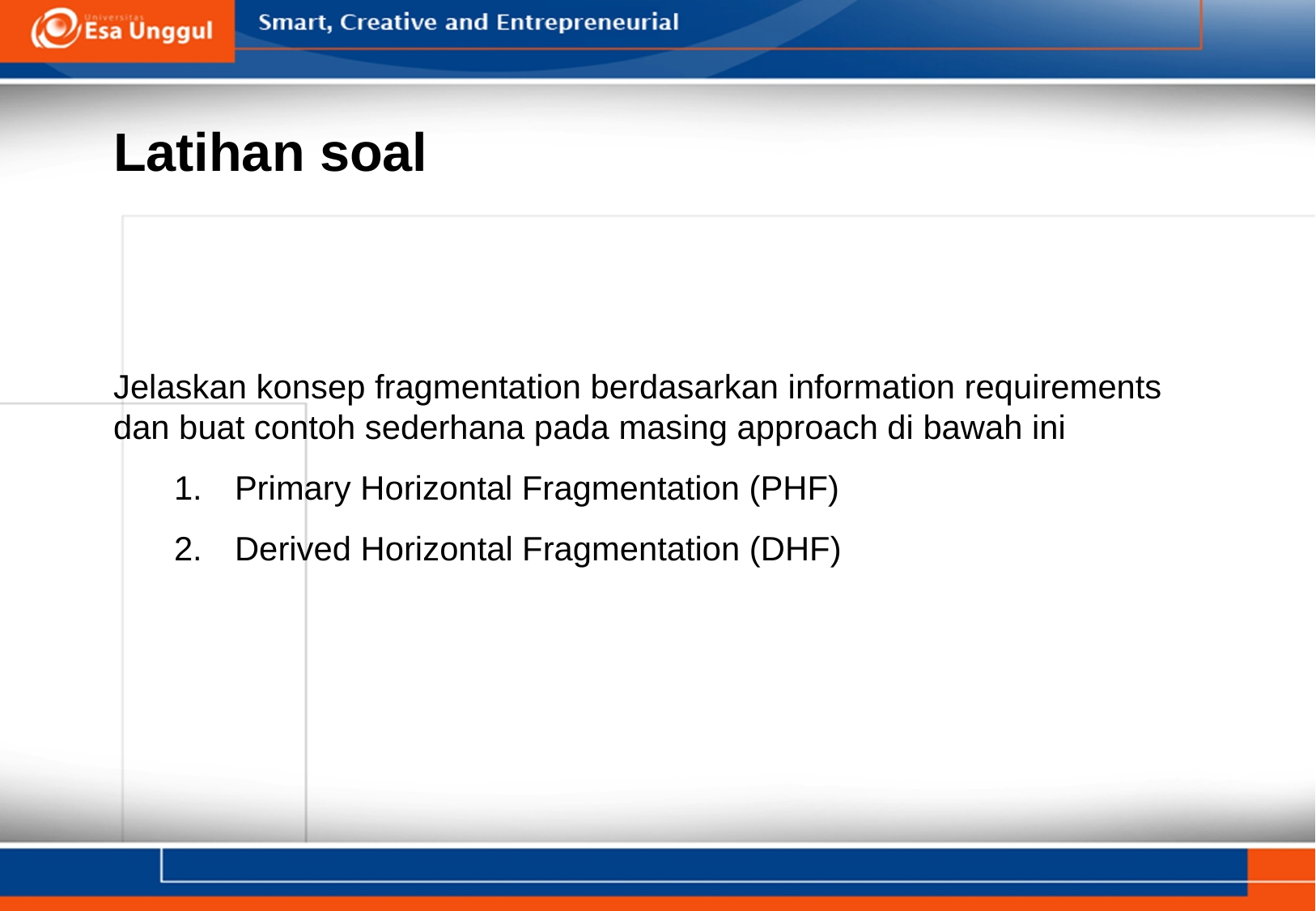

# Latihan soal

Jelaskan konsep fragmentation berdasarkan information requirements dan buat contoh sederhana pada masing approach di bawah ini
Primary Horizontal Fragmentation (PHF)
Derived Horizontal Fragmentation (DHF)